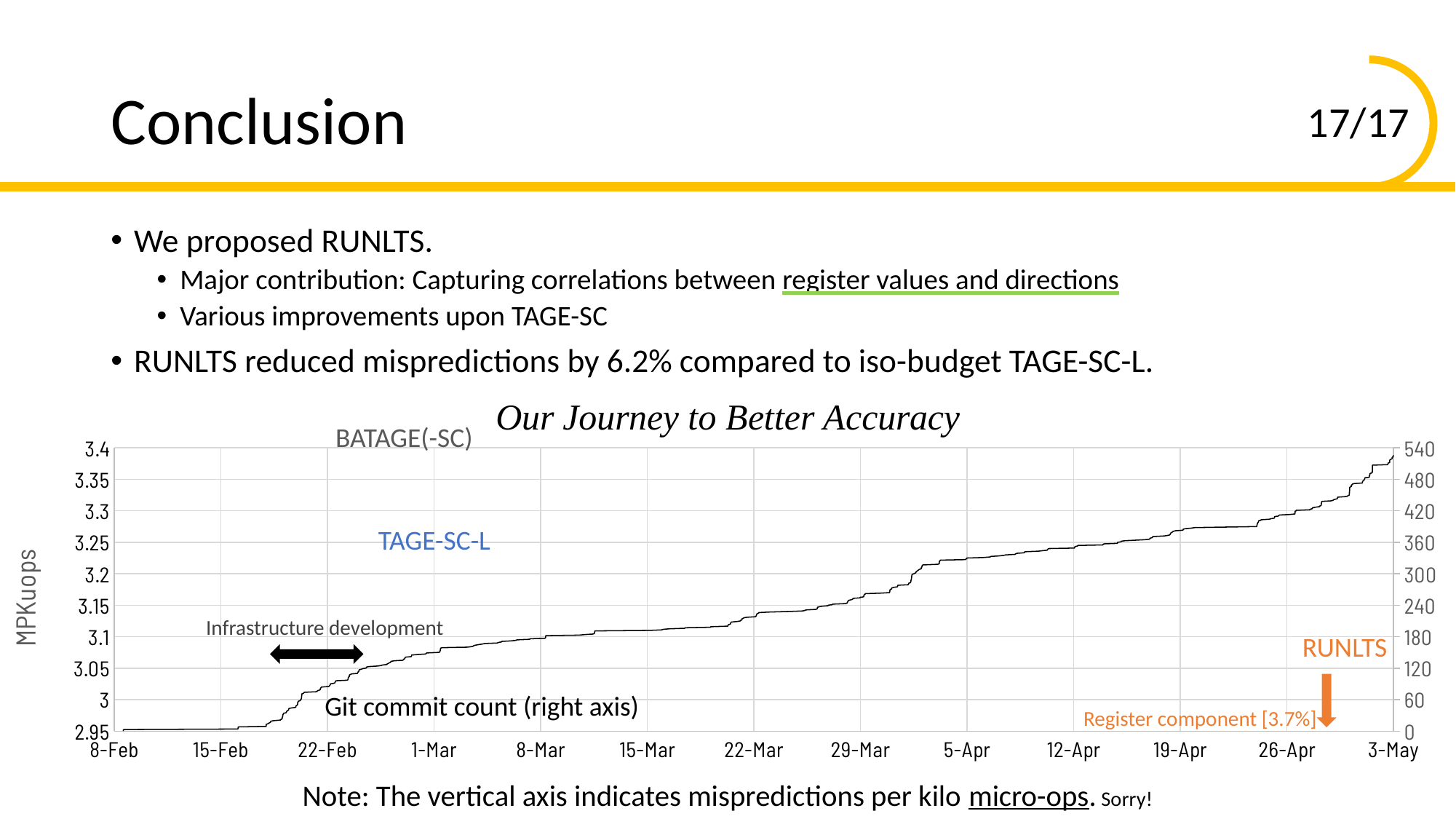

# Conclusion
We proposed RUNLTS.
Major contribution: Capturing correlations between register values and directions
Various improvements upon TAGE-SC
RUNLTS reduced mispredictions by 6.2% compared to iso-budget TAGE-SC-L.

### Chart: Our Journey to Better Accuracy

| Category | BATAGE(-SC) | TAGE(-SC-L) | RUNLTS | Commit Counts |
|---|---|---|---|---|
BATAGE(-SC)
TAGE-SC-L
Infrastructure development

RUNLTS

Git commit count (right axis)
Register component [3.7%]
Note: The vertical axis indicates mispredictions per kilo micro-ops. Sorry!